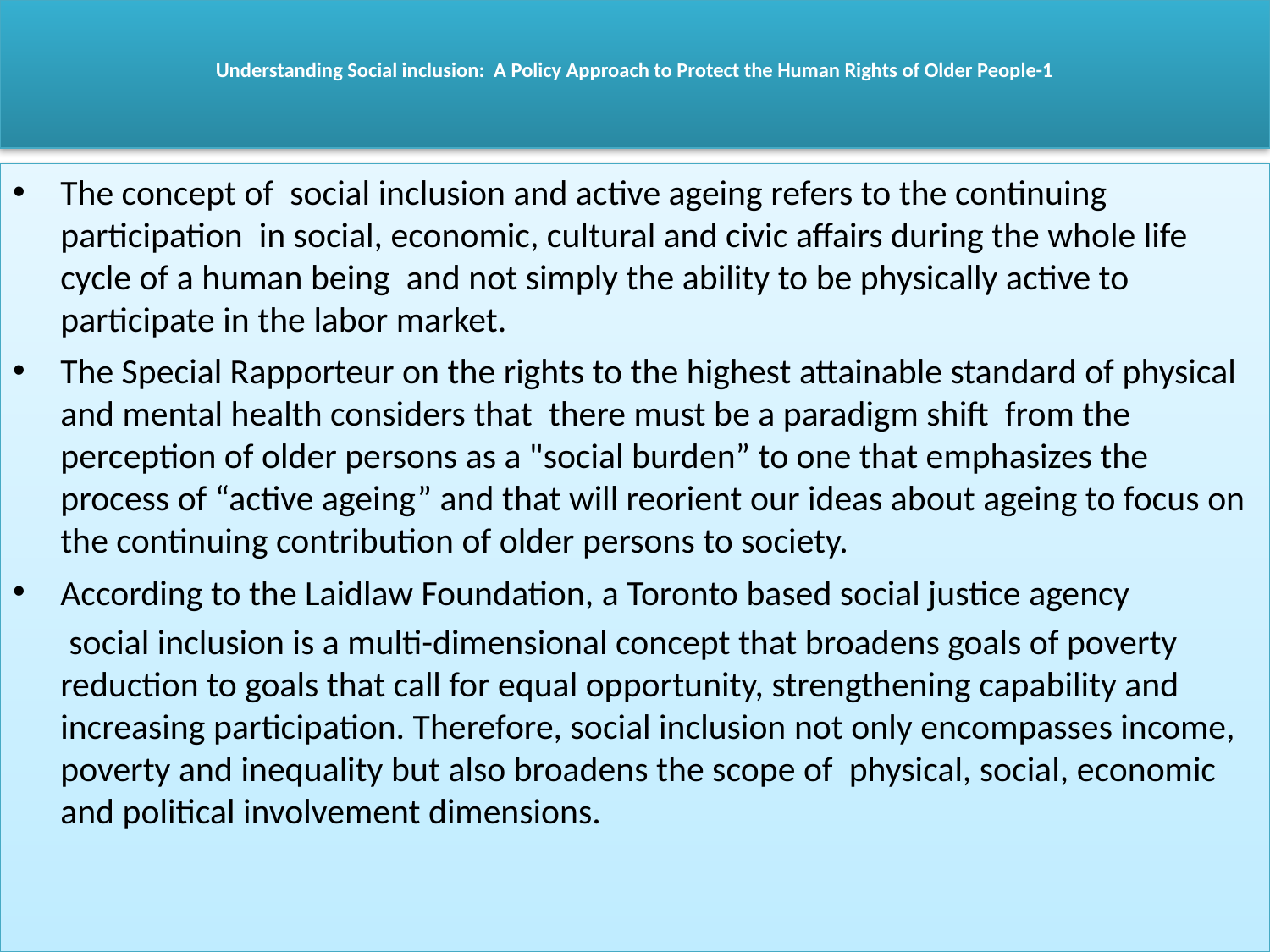

# Understanding Social inclusion:  A Policy Approach to Protect the Human Rights of Older People-1
The concept of  social inclusion and active ageing refers to the continuing participation  in social, economic, cultural and civic affairs during the whole life cycle of a human being  and not simply the ability to be physically active to participate in the labor market.

The Special Rapporteur on the rights to the highest attainable standard of physical and mental health considers that  there must be a paradigm shift  from the perception of older persons as a "social burden” to one that emphasizes the process of “active ageing” and that will reorient our ideas about ageing to focus on the continuing contribution of older persons to society.

According to the Laidlaw Foundation, a Toronto based social justice agency
       social inclusion is a multi-dimensional concept that broadens goals of poverty reduction to goals that call for equal opportunity, strengthening capability and increasing participation. Therefore, social inclusion not only encompasses income, poverty and inequality but also broadens the scope of  physical, social, economic and political involvement dimensions.